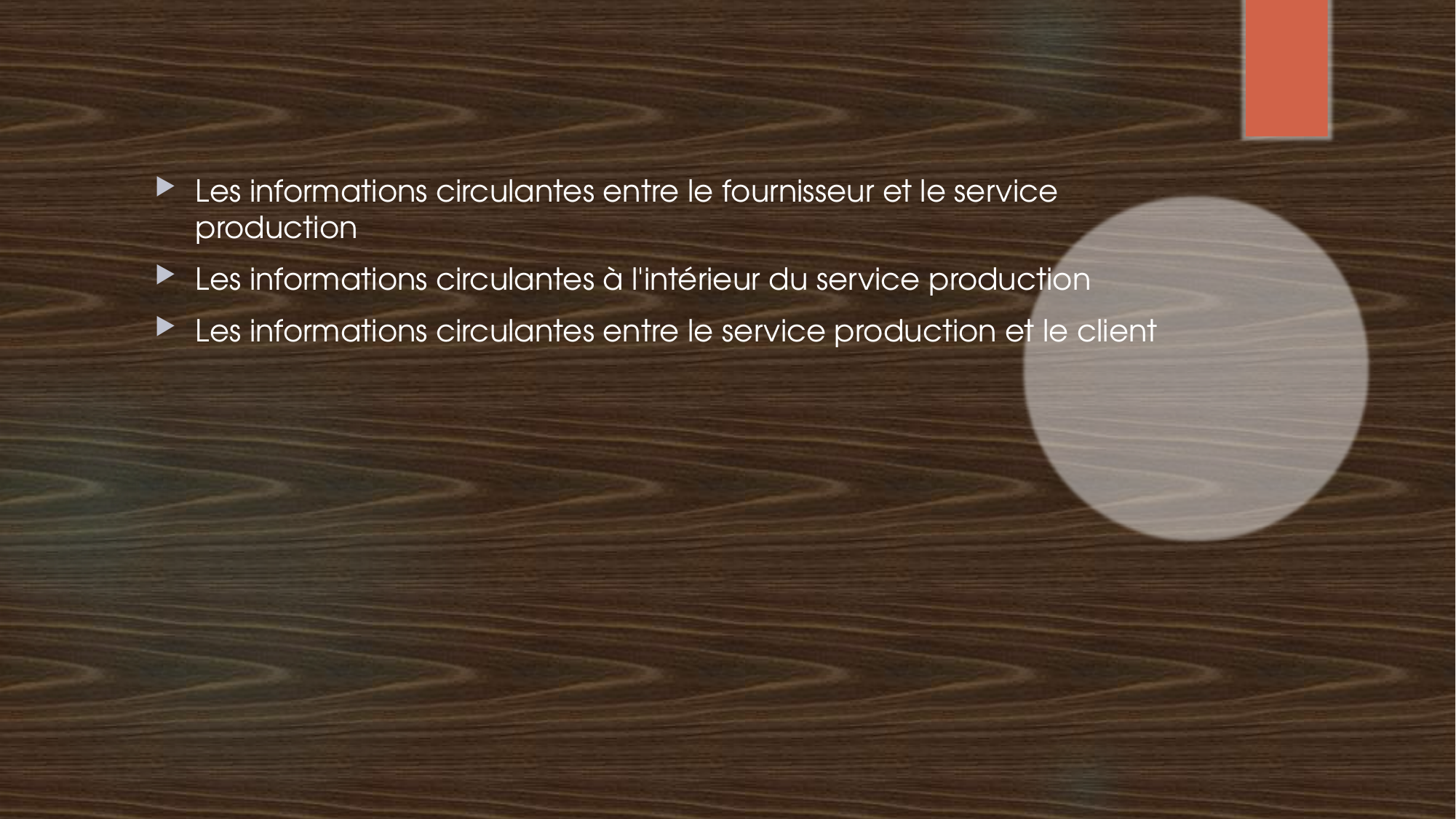

Les informations circulantes entre le fournisseur et le service production
Les informations circulantes à l'intérieur du service production
Les informations circulantes entre le service production et le client